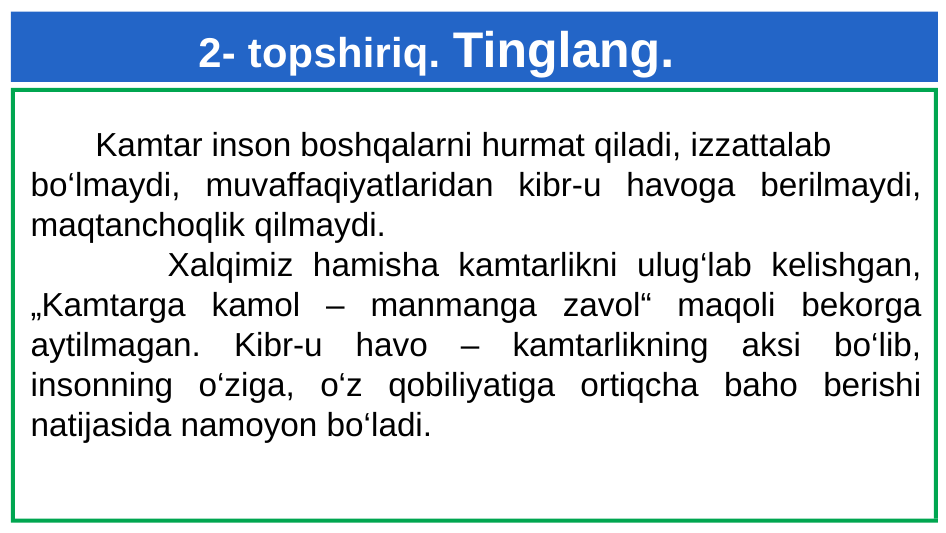

# 2- topshiriq. Tinglang.
       Kamtar inson boshqalarni hurmat qiladi, izzattalab
bo‘lmaydi, muvaffaqiyatlaridan kibr-u havoga berilmaydi, maqtanchoqlik qilmaydi.
       Xalqimiz hamisha kamtarlikni ulug‘lab kelishgan, „Kamtarga kamol – manmanga zavol“ maqoli bekorga aytilmagan. Kibr-u havo – kamtarlikning aksi bo‘lib, insonning o‘ziga, o‘z qobiliyatiga ortiqcha baho berishi natijasida namoyon bo‘ladi.